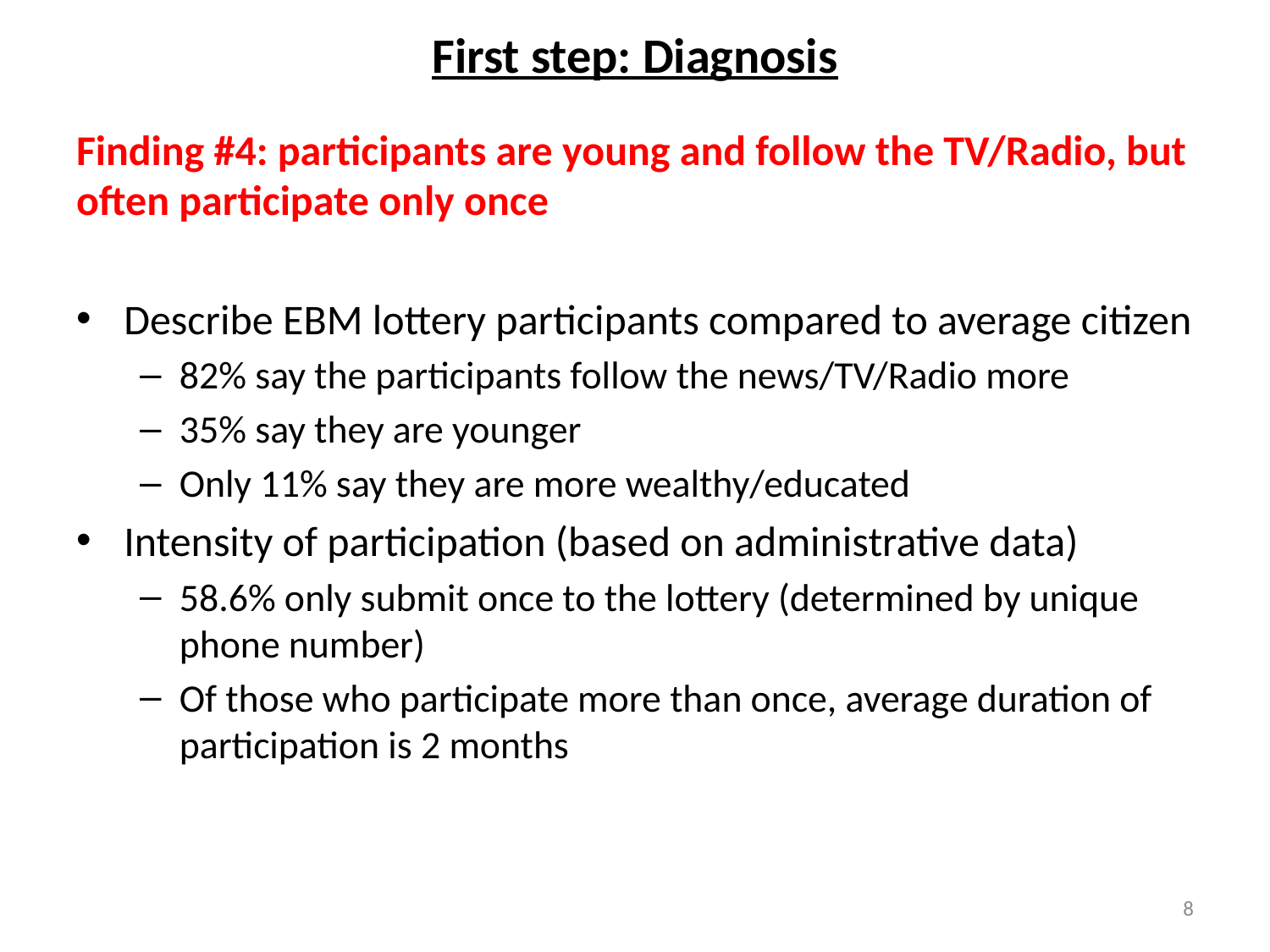

# First step: Diagnosis
Finding #4: participants are young and follow the TV/Radio, but often participate only once

Describe EBM lottery participants compared to average citizen
82% say the participants follow the news/TV/Radio more
35% say they are younger
Only 11% say they are more wealthy/educated
Intensity of participation (based on administrative data)
58.6% only submit once to the lottery (determined by unique phone number)
Of those who participate more than once, average duration of participation is 2 months

8